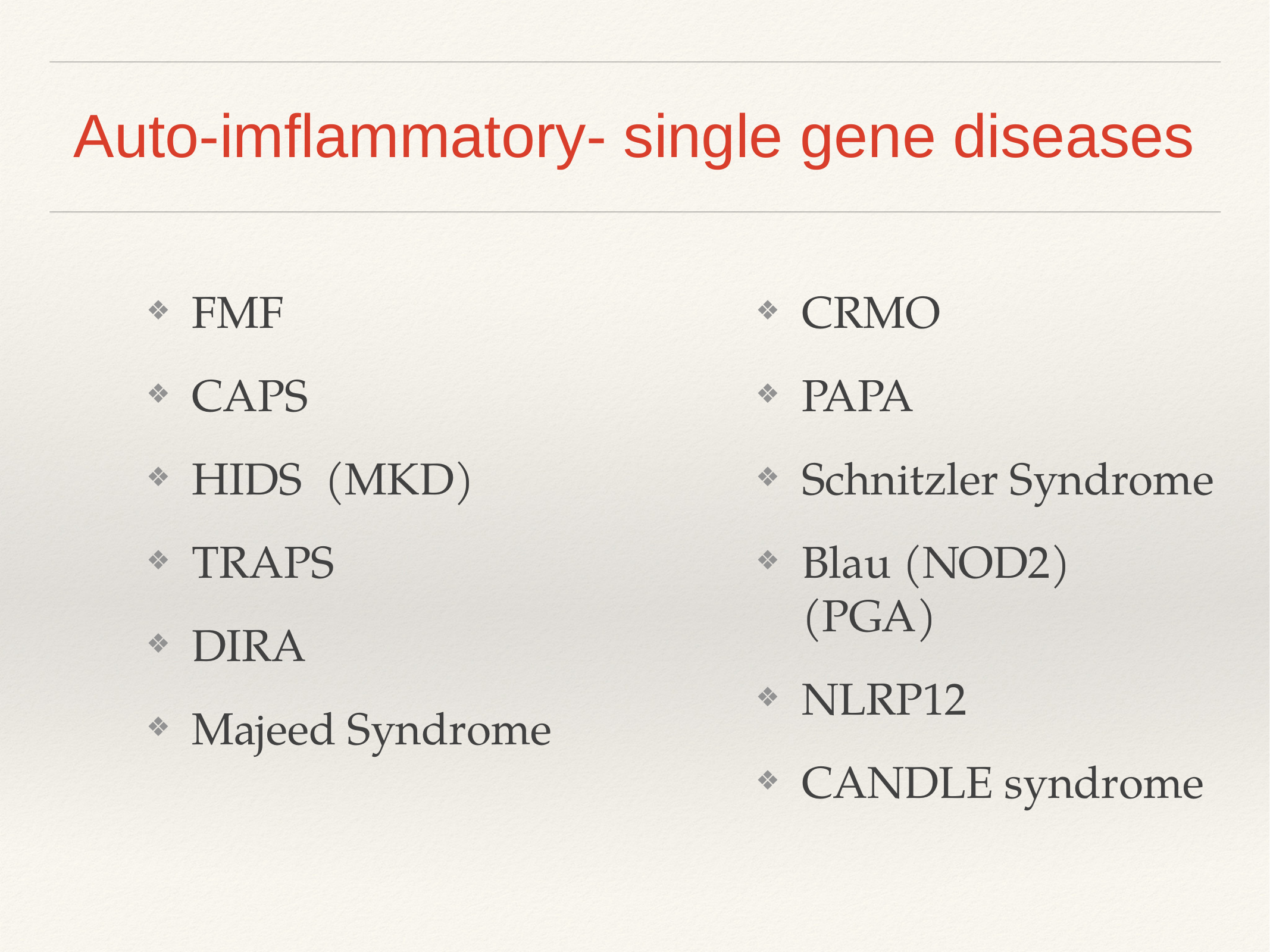

# Auto-imflammatory- single gene diseases
FMF
CAPS
HIDS  (MKD)
TRAPS
DIRA
Majeed Syndrome

CRMO
PAPA
Schnitzler Syndrome
Blau (NOD2) (PGA)
NLRP12
CANDLE syndrome